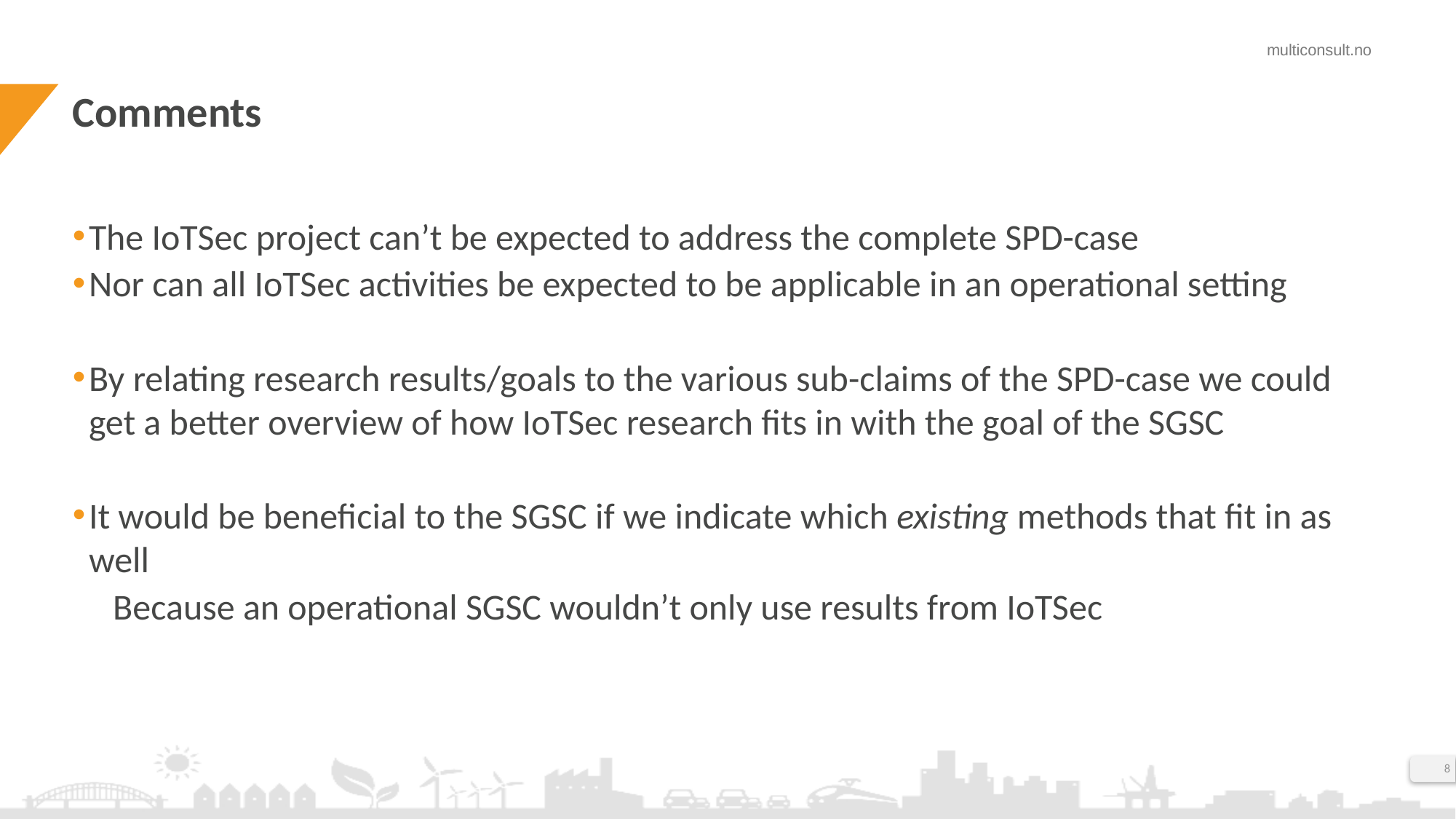

# Comments
The IoTSec project can’t be expected to address the complete SPD-case
Nor can all IoTSec activities be expected to be applicable in an operational setting

By relating research results/goals to the various sub-claims of the SPD-case we could get a better overview of how IoTSec research fits in with the goal of the SGSC

It would be beneficial to the SGSC if we indicate which existing methods that fit in as well
Because an operational SGSC wouldn’t only use results from IoTSec